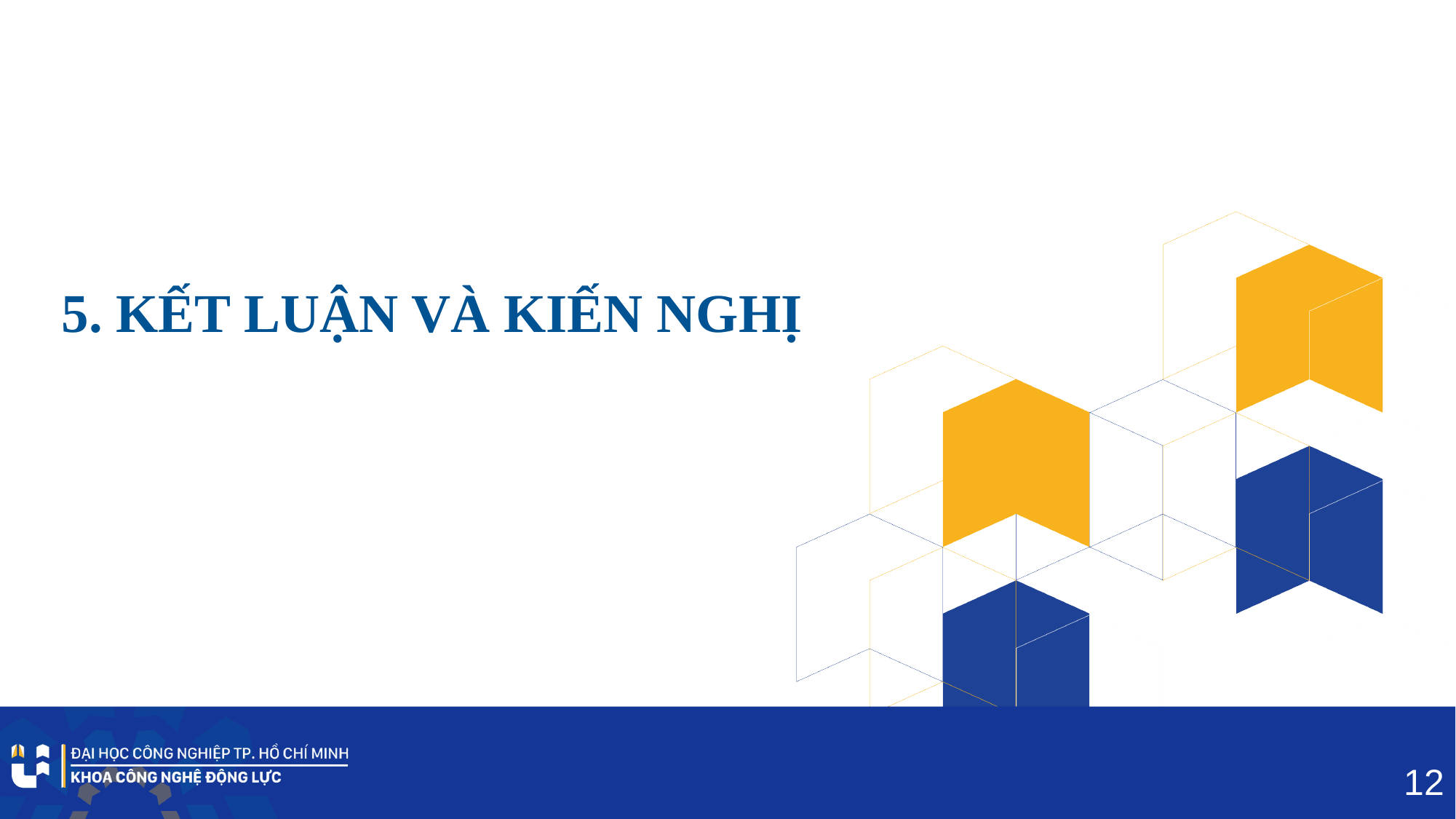

5. KẾT LUẬN VÀ KIẾN NGHỊ
12